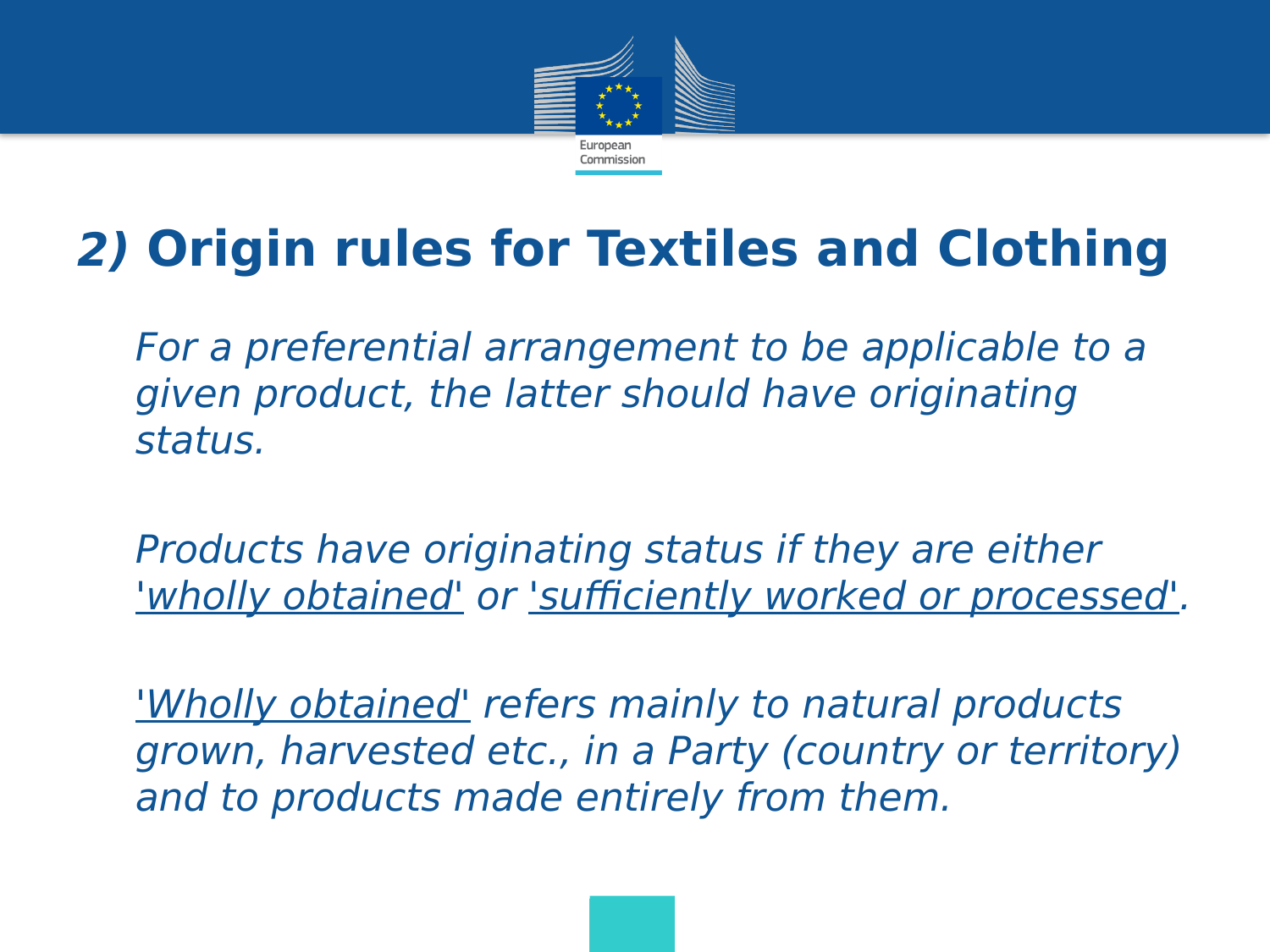

# 2) Origin rules for Textiles and Clothing
For a preferential arrangement to be applicable to a given product, the latter should have originating status.

Products have originating status if they are either 'wholly obtained' or 'sufficiently worked or processed'.

'Wholly obtained' refers mainly to natural products grown, harvested etc., in a Party (country or territory) and to products made entirely from them.